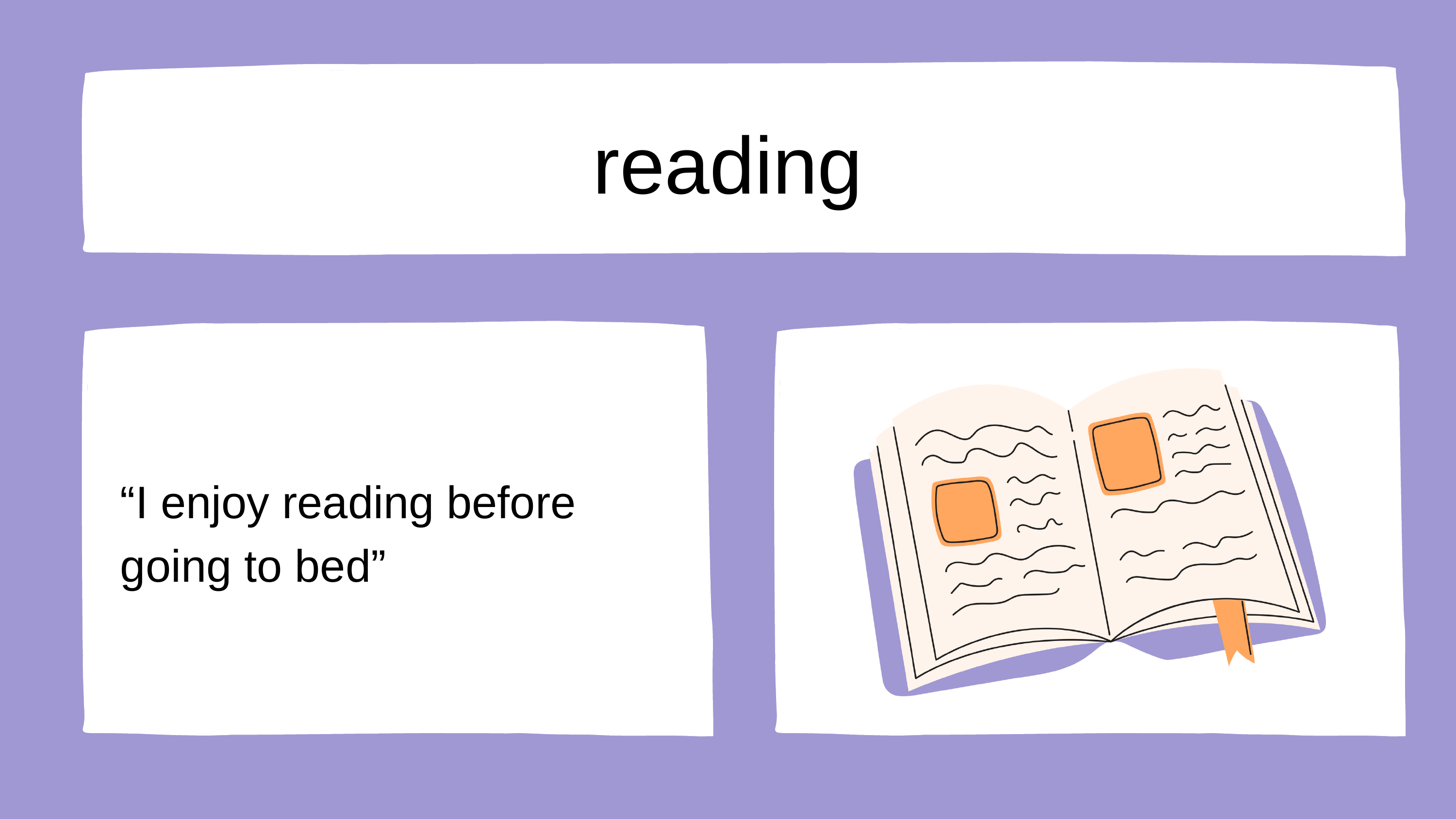

reading

“I enjoy reading before going to bed”